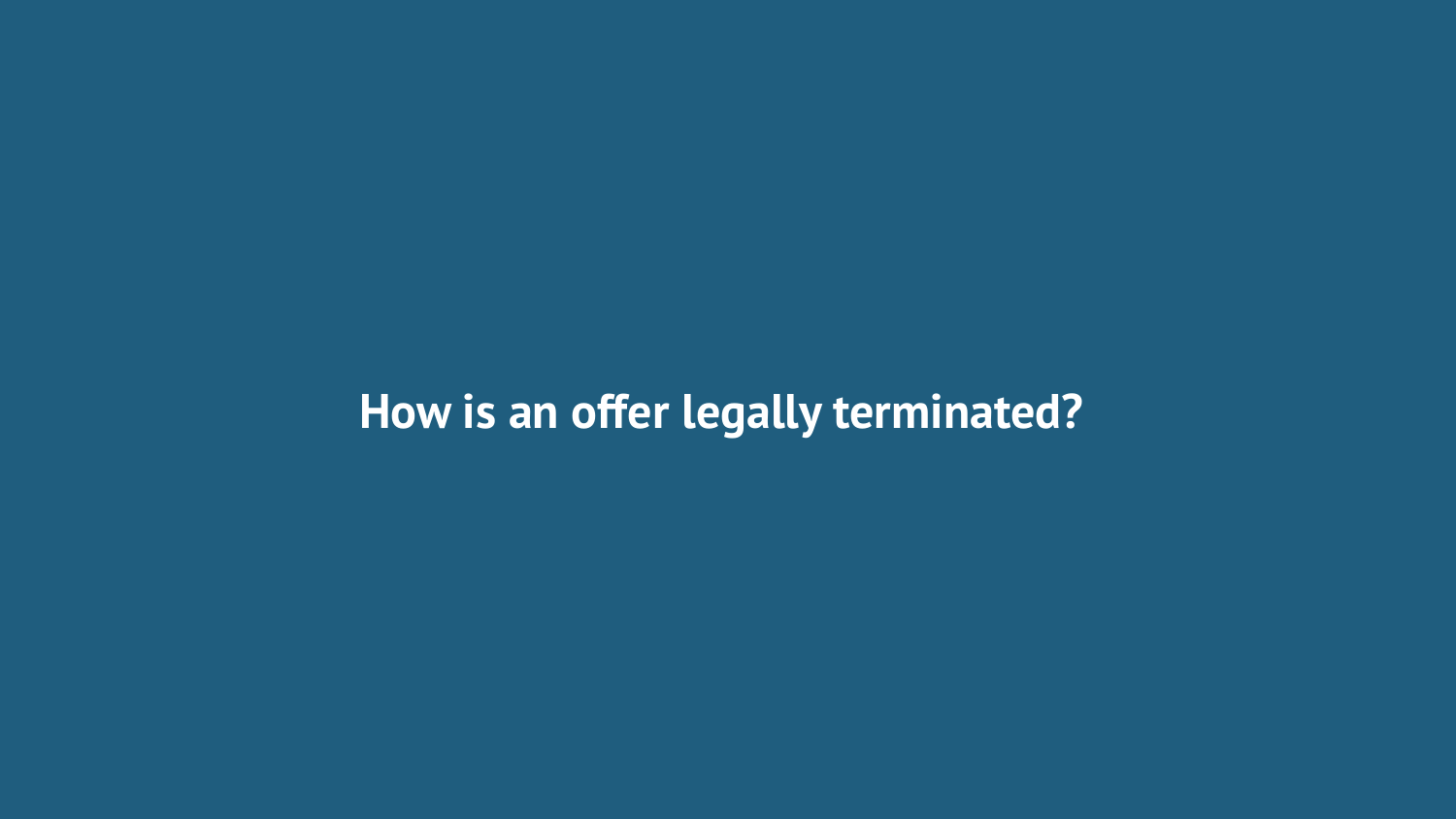

# How is an offer legally terminated?